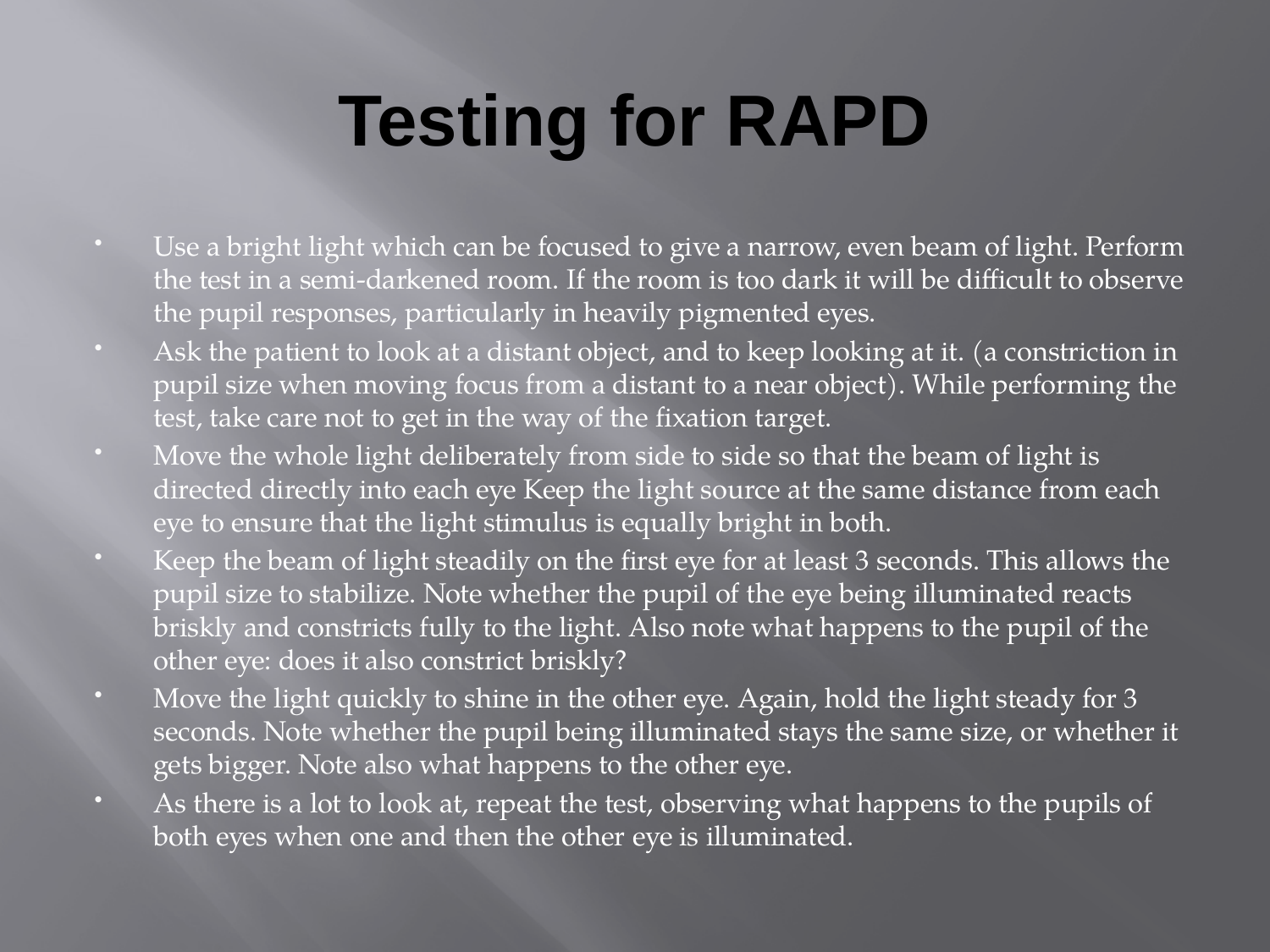

# Testing for RAPD
Use a bright light which can be focused to give a narrow, even beam of light. Perform the test in a semi-darkened room. If the room is too dark it will be difficult to observe the pupil responses, particularly in heavily pigmented eyes.
Ask the patient to look at a distant object, and to keep looking at it. (a constriction in pupil size when moving focus from a distant to a near object). While performing the test, take care not to get in the way of the fixation target.
Move the whole light deliberately from side to side so that the beam of light is directed directly into each eye Keep the light source at the same distance from each eye to ensure that the light stimulus is equally bright in both.
Keep the beam of light steadily on the first eye for at least 3 seconds. This allows the pupil size to stabilize. Note whether the pupil of the eye being illuminated reacts briskly and constricts fully to the light. Also note what happens to the pupil of the other eye: does it also constrict briskly?
Move the light quickly to shine in the other eye. Again, hold the light steady for 3 seconds. Note whether the pupil being illuminated stays the same size, or whether it gets bigger. Note also what happens to the other eye.
As there is a lot to look at, repeat the test, observing what happens to the pupils of both eyes when one and then the other eye is illuminated.